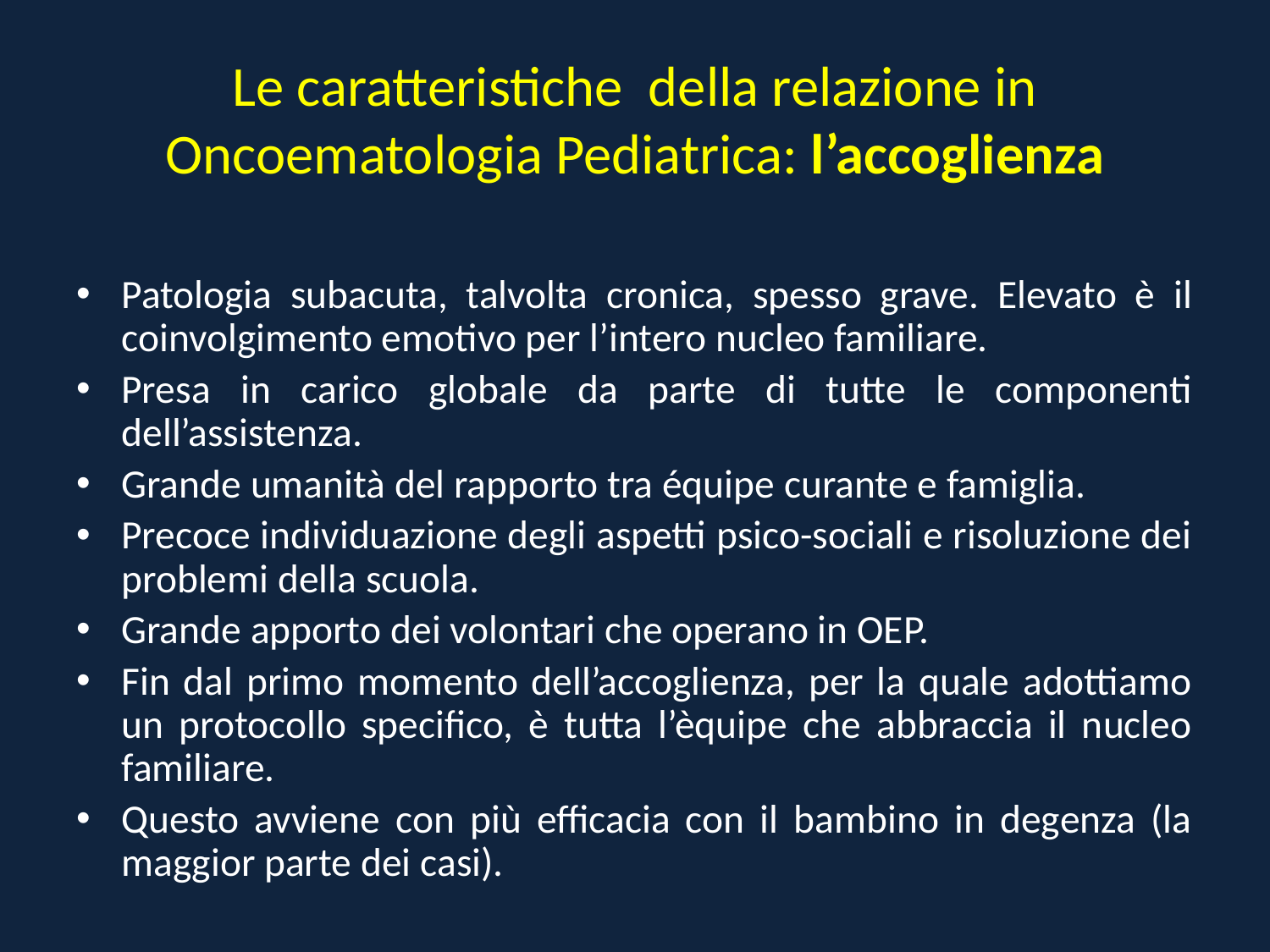

# Le caratteristiche  della relazione in Oncoematologia Pediatrica: l’accoglienza
Patologia subacuta, talvolta cronica, spesso grave. Elevato è il coinvolgimento emotivo per l’intero nucleo familiare.
Presa in carico globale da parte di tutte le componenti dell’assistenza.
Grande umanità del rapporto tra équipe curante e famiglia.
Precoce individuazione degli aspetti psico-sociali e risoluzione dei problemi della scuola.
Grande apporto dei volontari che operano in OEP.
Fin dal primo momento dell’accoglienza, per la quale adottiamo un protocollo specifico, è tutta l’èquipe che abbraccia il nucleo familiare.
Questo avviene con più efficacia con il bambino in degenza (la maggior parte dei casi).